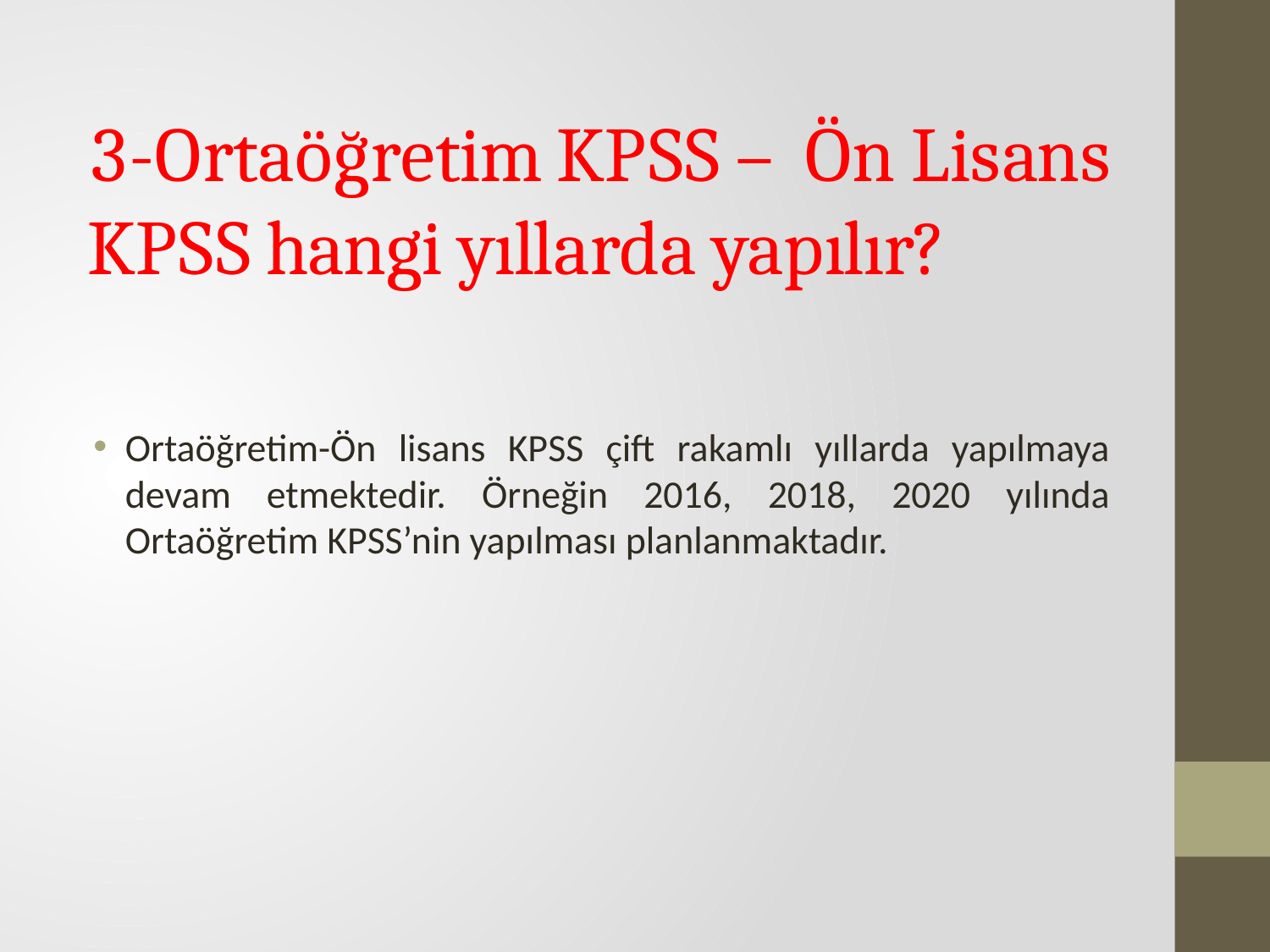

# 3-Ortaöğretim KPSS –  Ön Lisans KPSS hangi yıllarda yapılır?
Ortaöğretim-Ön lisans KPSS çift rakamlı yıllarda yapılmaya devam etmektedir. Örneğin 2016, 2018, 2020 yılında Ortaöğretim KPSS’nin yapılması planlanmaktadır.